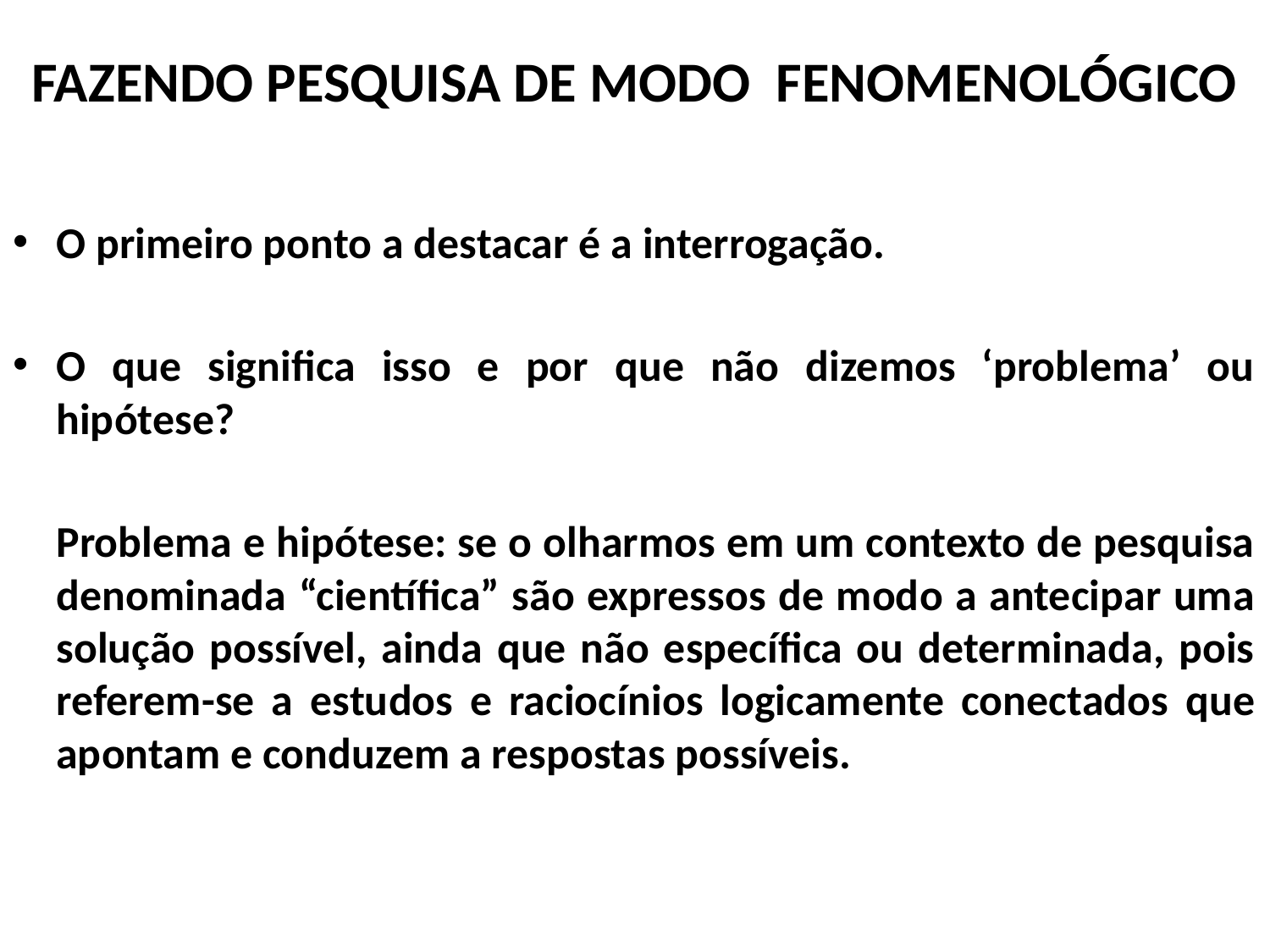

# FAZENDO PESQUISA DE MODO  FENOMENOLÓGICO

O primeiro ponto a destacar é a interrogação.

O que significa isso e por que não dizemos ‘problema’ ou hipótese?

	Problema e hipótese: se o olharmos em um contexto de pesquisa denominada “científica” são expressos de modo a antecipar uma solução possível, ainda que não específica ou determinada, pois referem-se a estudos e raciocínios logicamente conectados que apontam e conduzem a respostas possíveis.